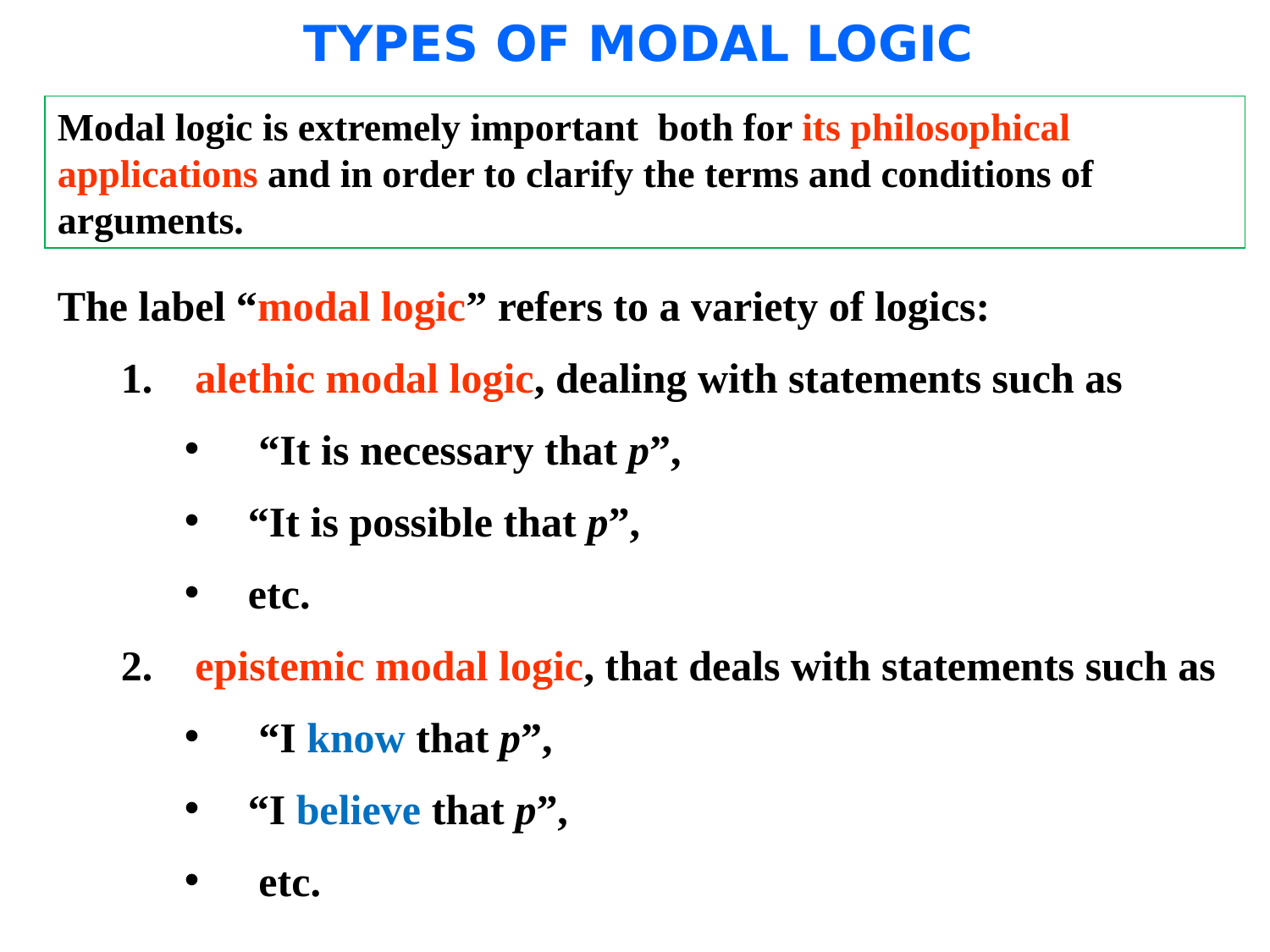

TYPES OF MODAL LOGIC
Modal logic is extremely important  both for its philosophical applications and in order to clarify the terms and conditions of arguments.
The label “modal logic” refers to a variety of logics:
 alethic modal logic, dealing with statements such as
 “It is necessary that p”,
“It is possible that p”,
etc.
 epistemic modal logic, that deals with statements such as
 “I know that p”,
“I believe that p”,
 etc.